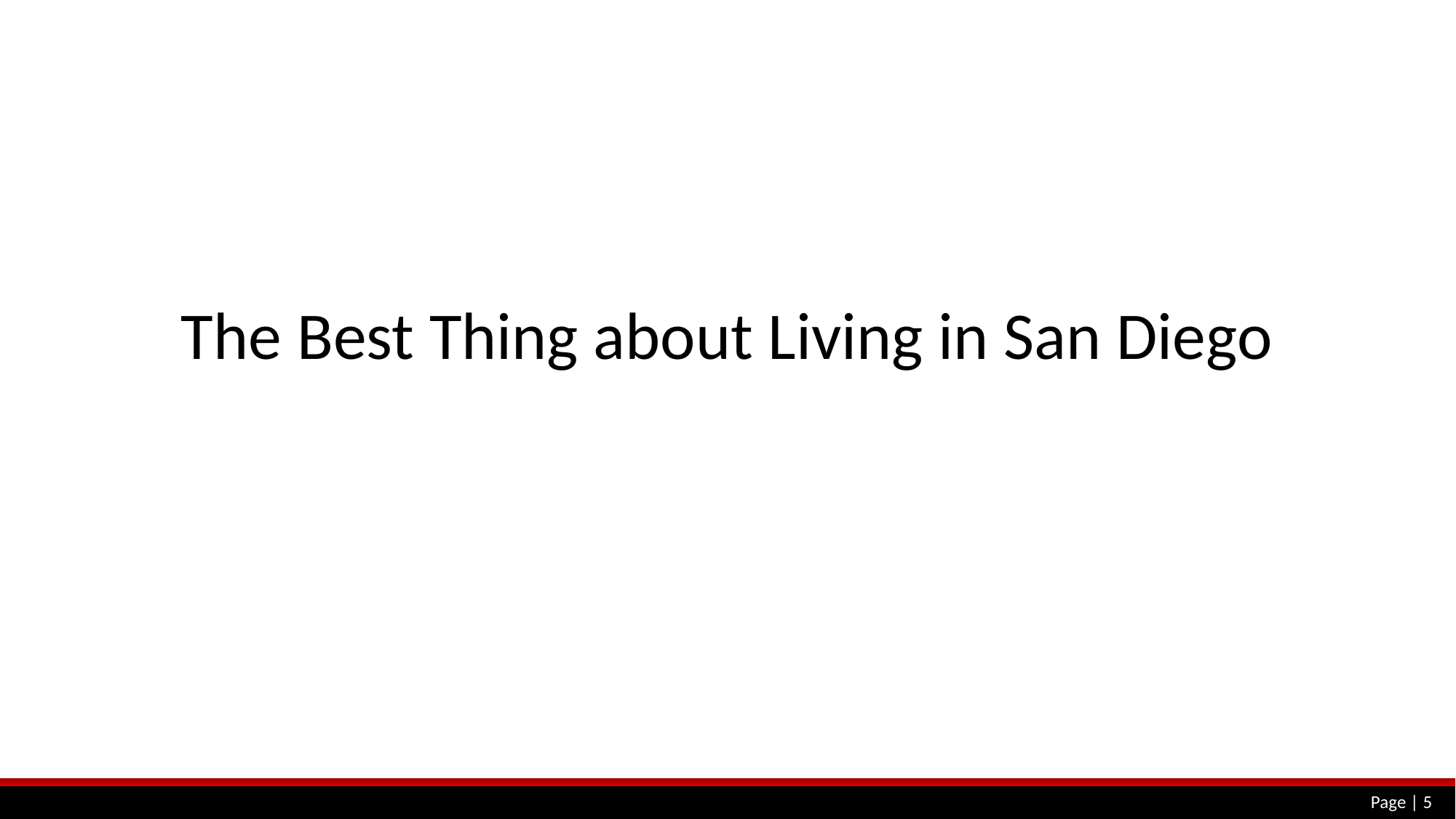

# The Best Thing about Living in San Diego
Page | 5